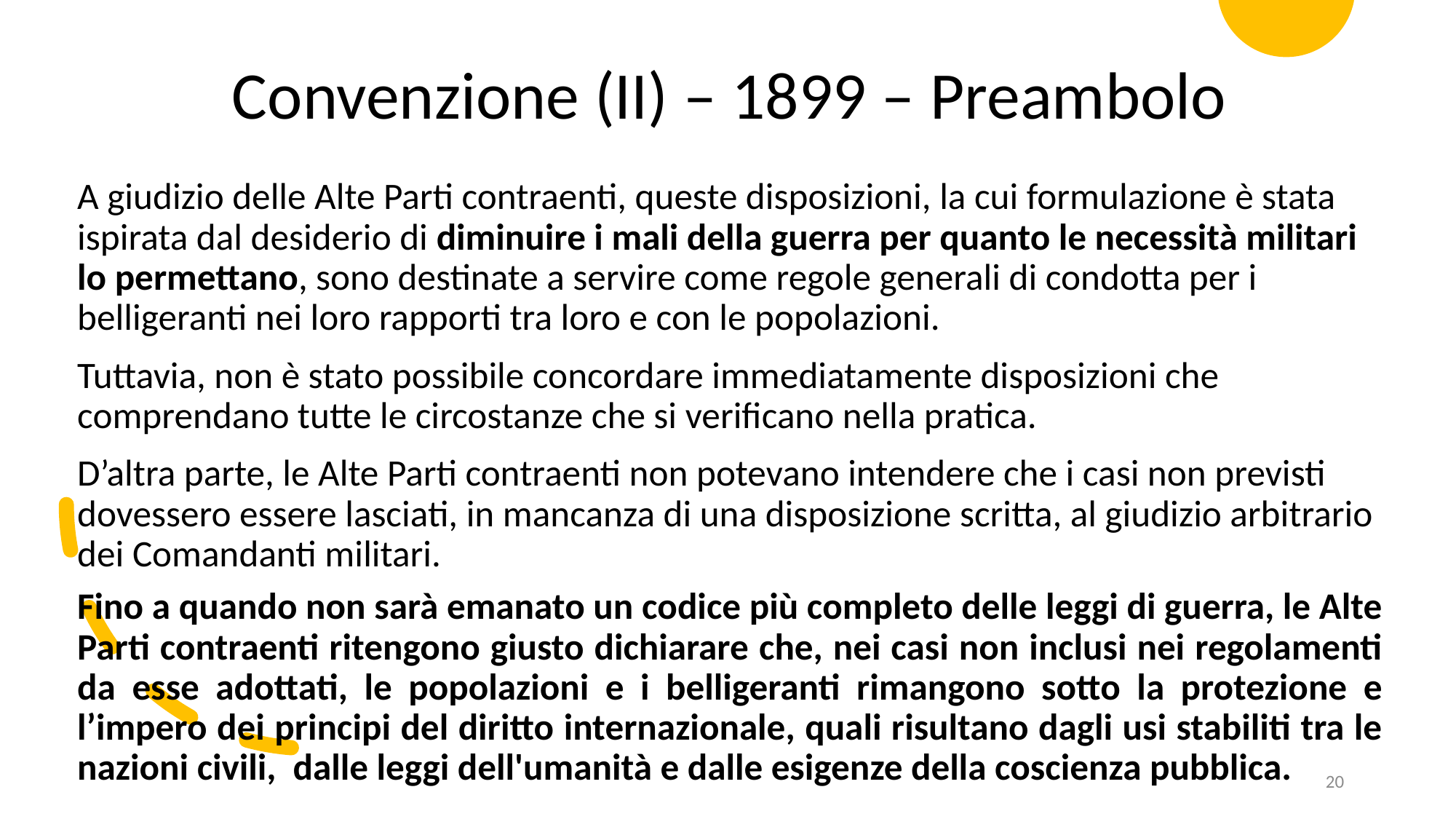

Convenzione (II) – 1899 – Preambolo
A giudizio delle Alte Parti contraenti, queste disposizioni, la cui formulazione è stata ispirata dal desiderio di diminuire i mali della guerra per quanto le necessità militari lo permettano, sono destinate a servire come regole generali di condotta per i belligeranti nei loro rapporti tra loro e con le popolazioni.
Tuttavia, non è stato possibile concordare immediatamente disposizioni che comprendano tutte le circostanze che si verificano nella pratica.
D’altra parte, le Alte Parti contraenti non potevano intendere che i casi non previsti dovessero essere lasciati, in mancanza di una disposizione scritta, al giudizio arbitrario dei Comandanti militari.
Fino a quando non sarà emanato un codice più completo delle leggi di guerra, le Alte Parti contraenti ritengono giusto dichiarare che, nei casi non inclusi nei regolamenti da esse adottati, le popolazioni e i belligeranti rimangono sotto la protezione e l’impero dei principi del diritto internazionale, quali risultano dagli usi stabiliti tra le nazioni civili,  dalle leggi dell'umanità e dalle esigenze della coscienza pubblica.

20